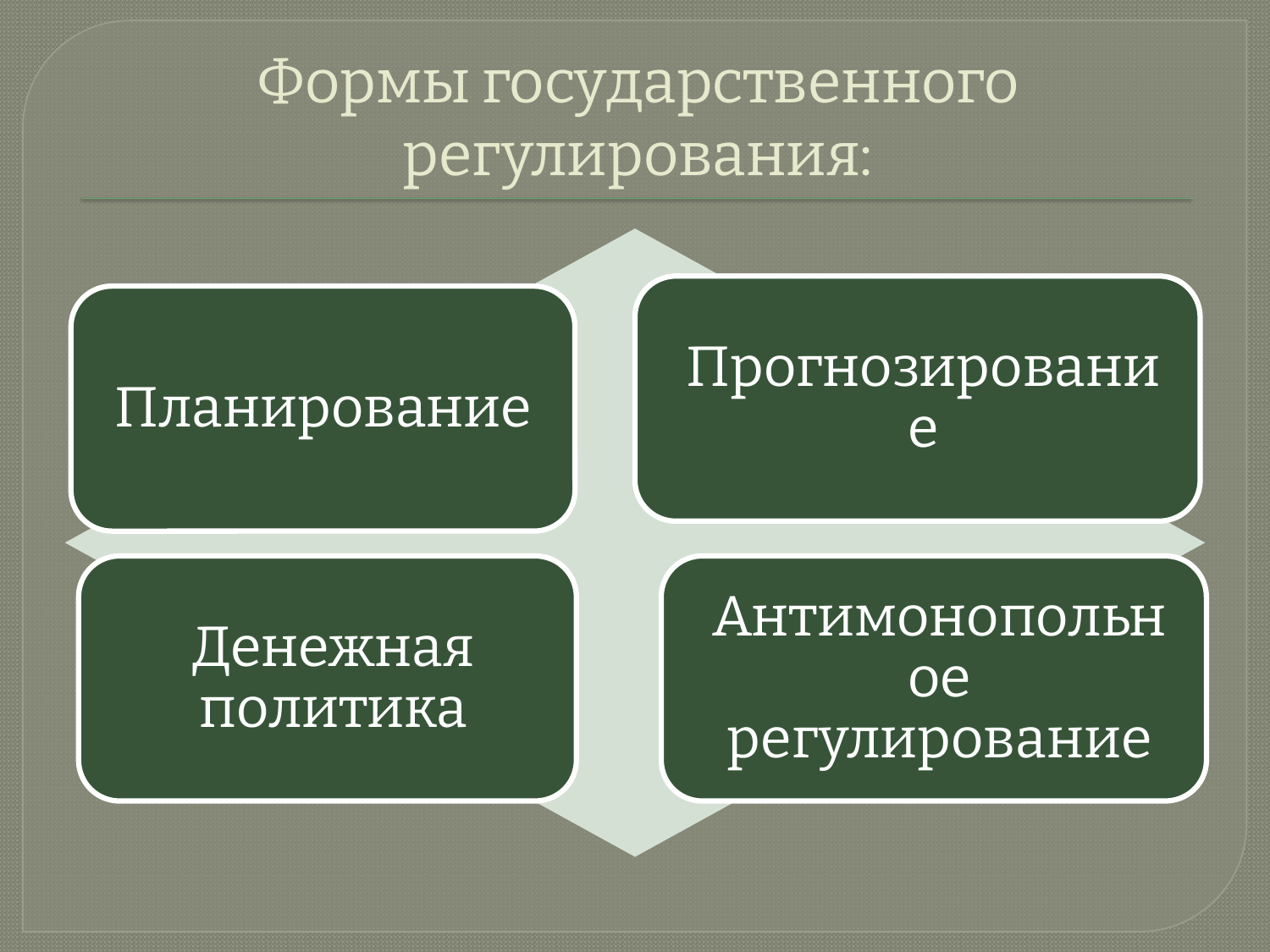

# Формы государственного регулирования:
Планирование
Прогнозирование
Денежная политика
Антимонопольное регулирование